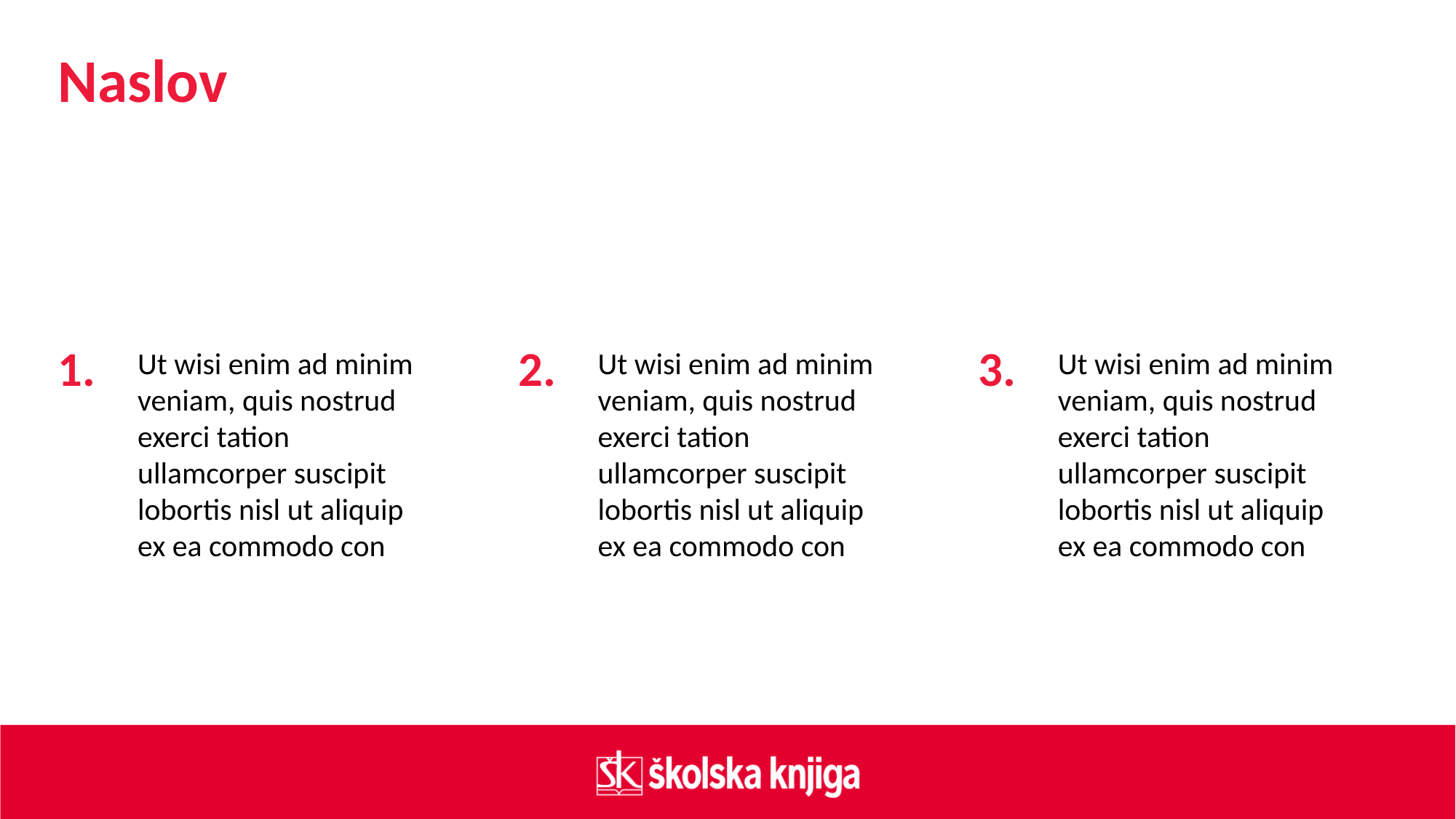

Naslov
2.
Ut wisi enim ad minim veniam, quis nostrud exerci tation ullamcorper suscipit lobortis nisl ut aliquip ex ea commodo con
3.
Ut wisi enim ad minim veniam, quis nostrud exerci tation ullamcorper suscipit lobortis nisl ut aliquip ex ea commodo con
1.
Ut wisi enim ad minim veniam, quis nostrud exerci tation ullamcorper suscipit lobortis nisl ut aliquip ex ea commodo con